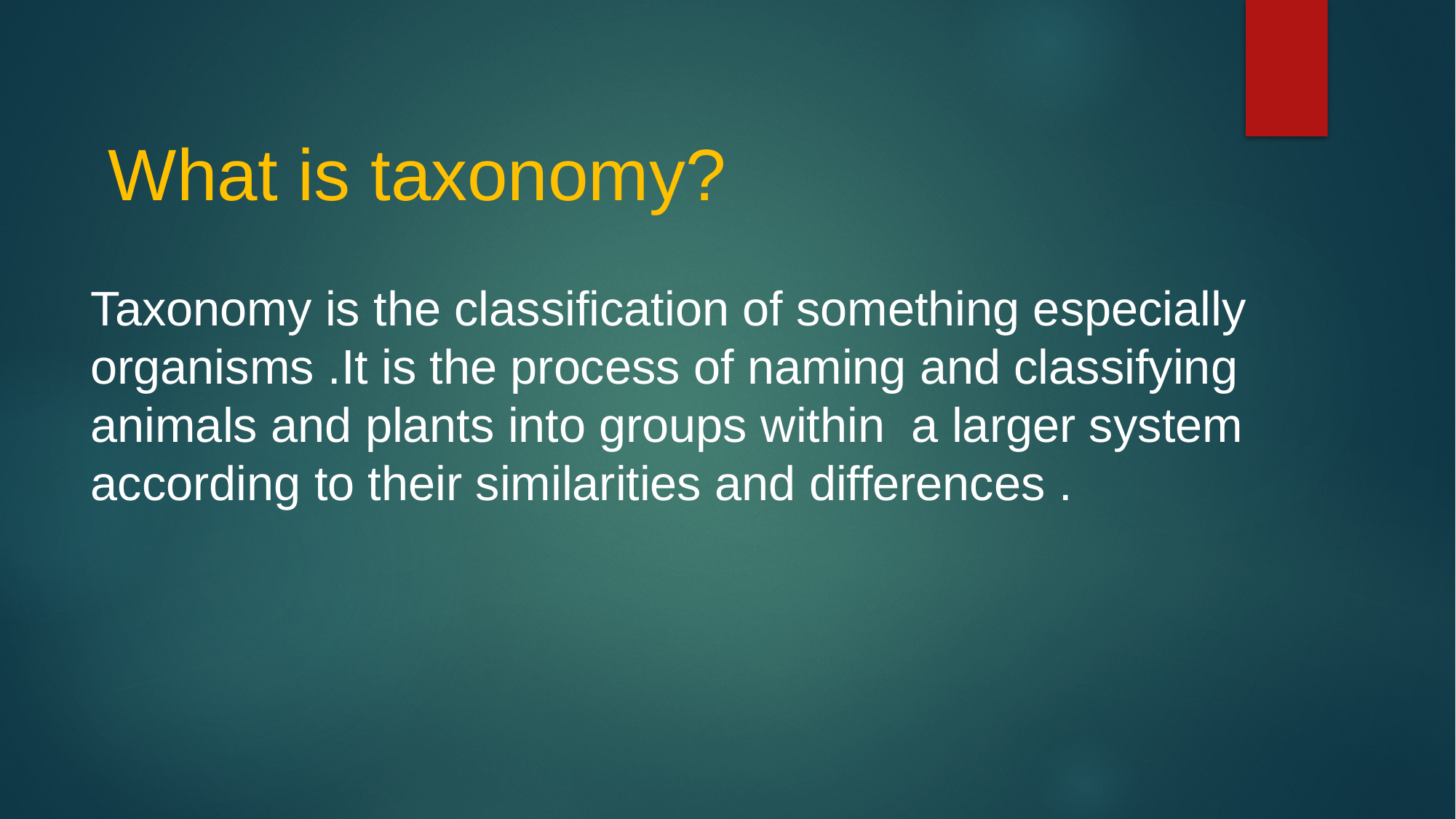

# What is taxonomy?
Taxonomy is the classification of something especially organisms .It is the process of naming and classifying animals and plants into groups within  a larger system according to their similarities and differences .